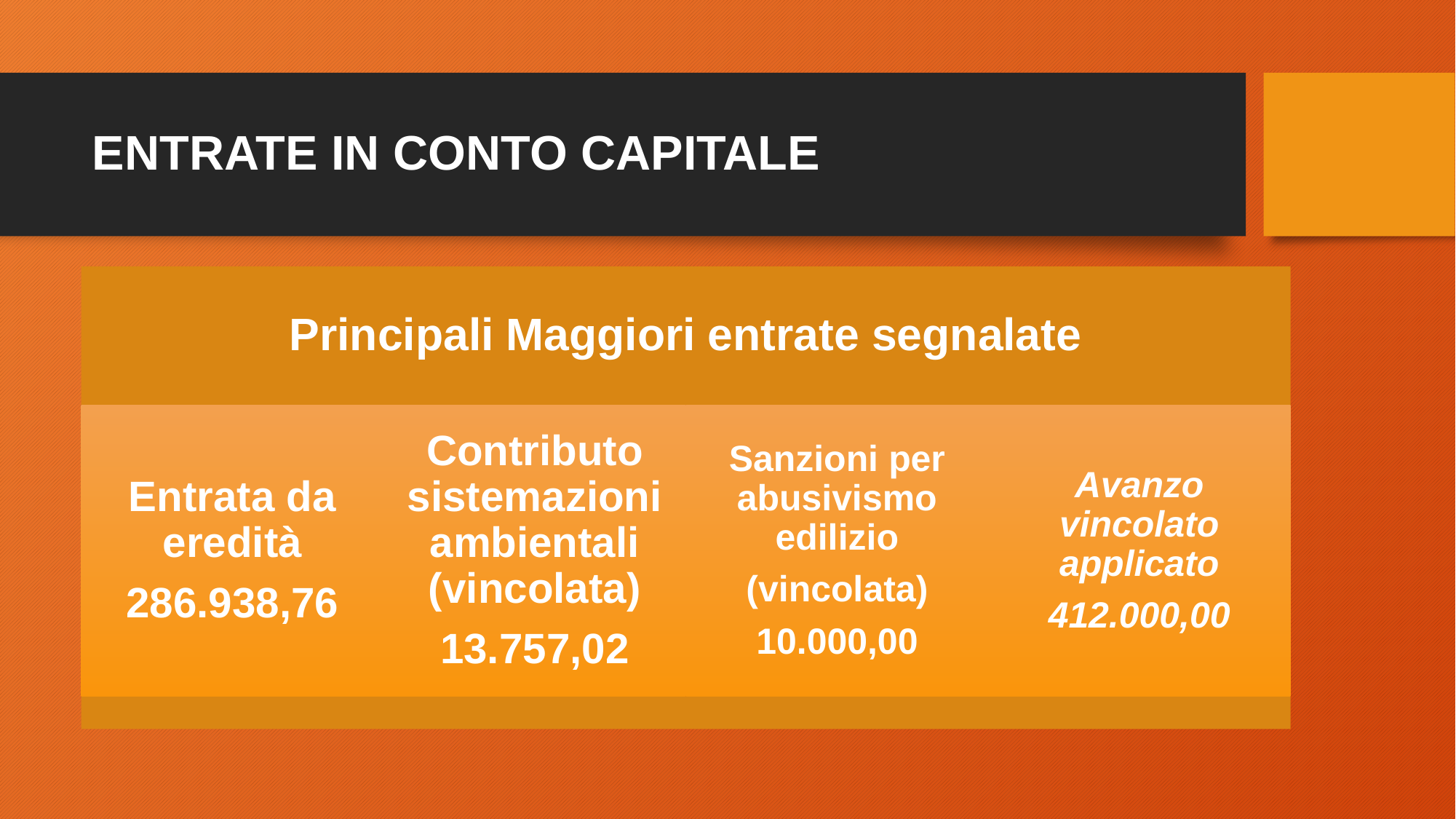

# ENTRATE IN CONTO CAPITALE
Principali Maggiori entrate segnalate
Entrata da eredità
286.938,76
Contributo sistemazioni ambientali (vincolata)
13.757,02
Sanzioni per abusivismo edilizio
(vincolata)
10.000,00
Avanzo vincolato applicato
412.000,00